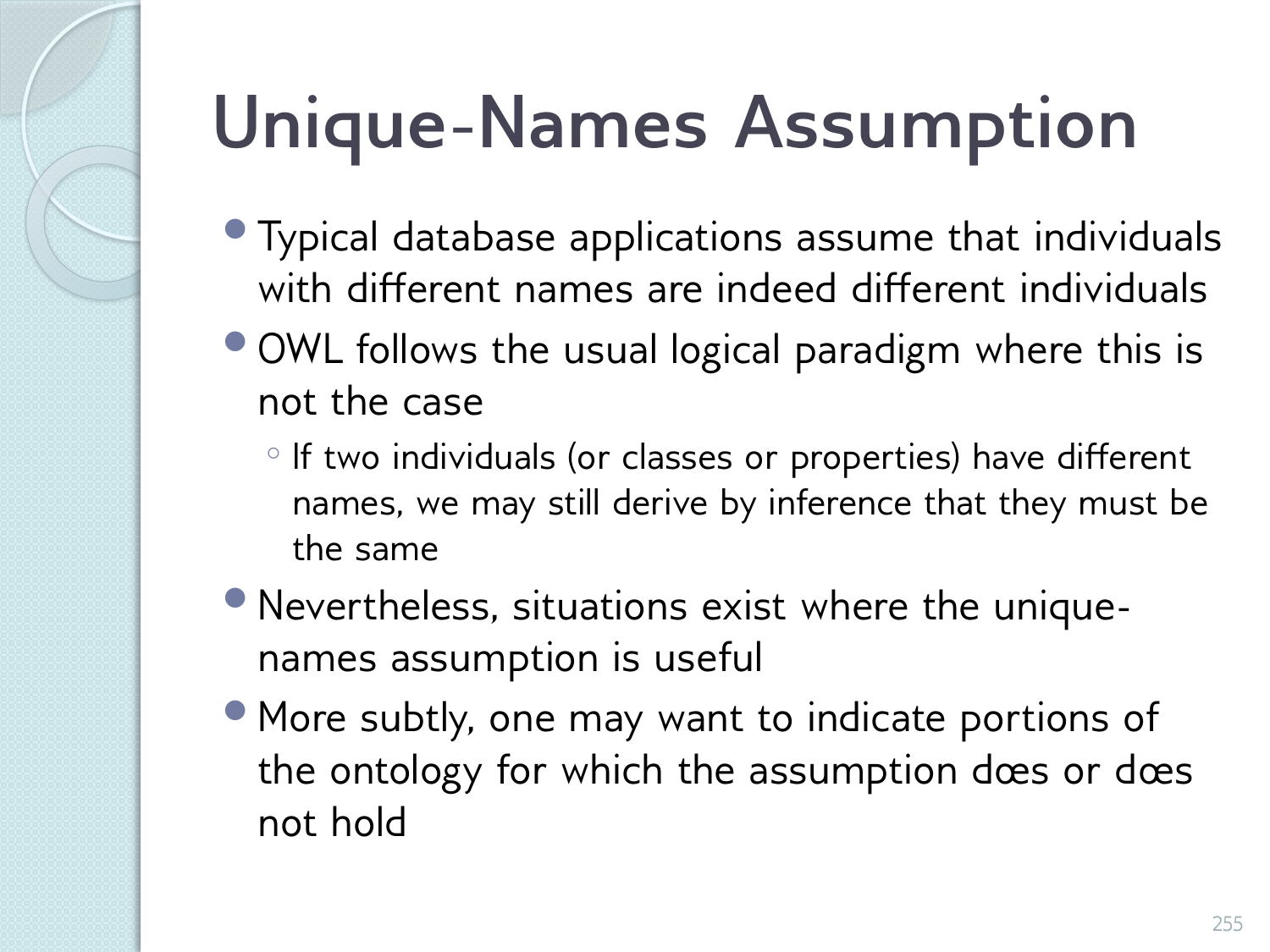

# Unique-Names Assumption
Typical database applications assume that individuals with different names are indeed different individuals
OWL follows the usual logical paradigm where this is not the case
If two individuals (or classes or properties) have different names, we may still derive by inference that they must be the same
Nevertheless, situations exist where the unique-names assumption is useful
More subtly, one may want to indicate portions of the ontology for which the assumption does or does not hold
255